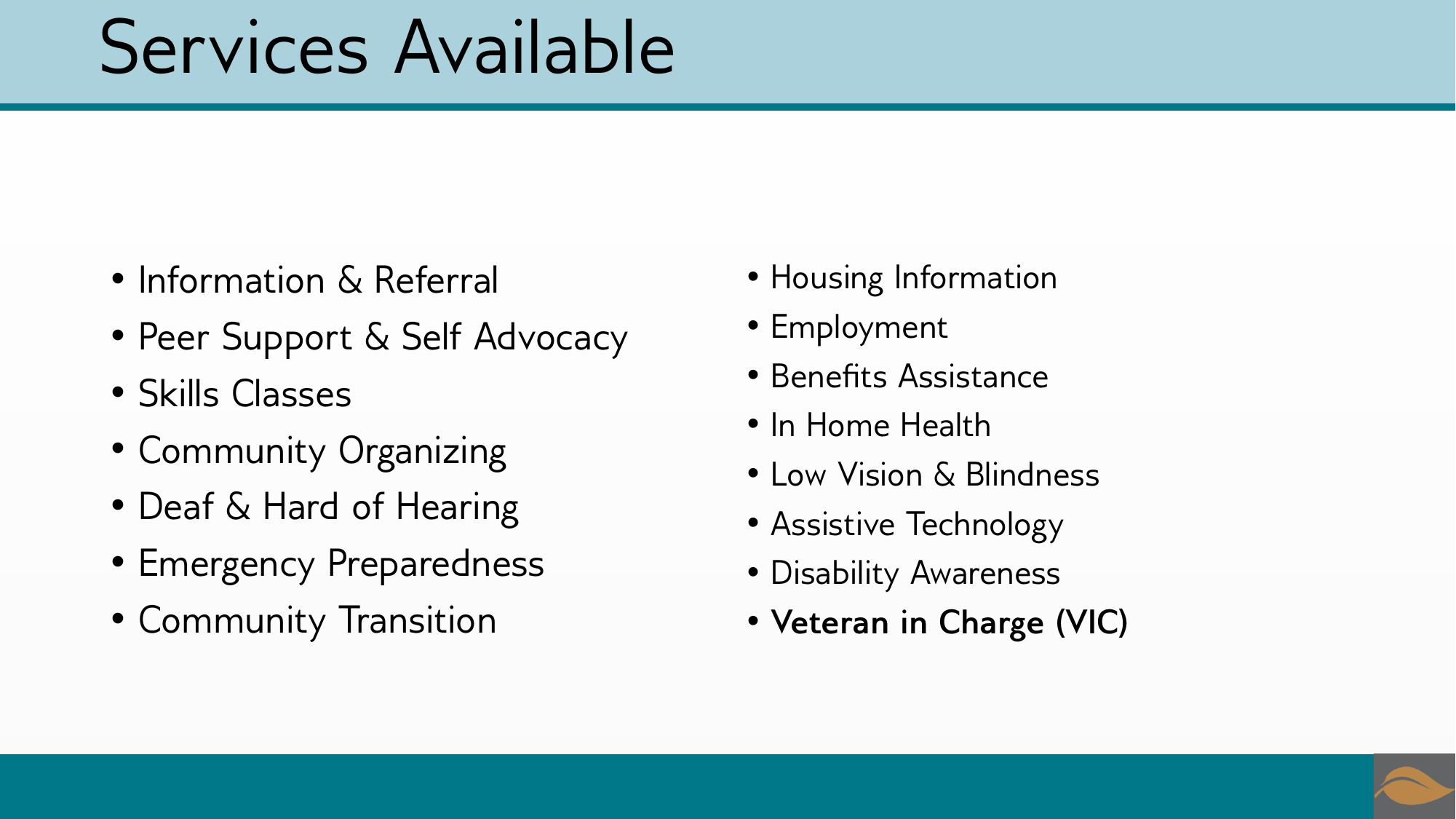

# Services Available
Information & Referral
Peer Support & Self Advocacy
Skills Classes
Community Organizing
Deaf & Hard of Hearing
Emergency Preparedness
Community Transition

Housing Information
Employment
Benefits Assistance
In Home Health
Low Vision & Blindness
Assistive Technology
Disability Awareness
Veteran in Charge (VIC)